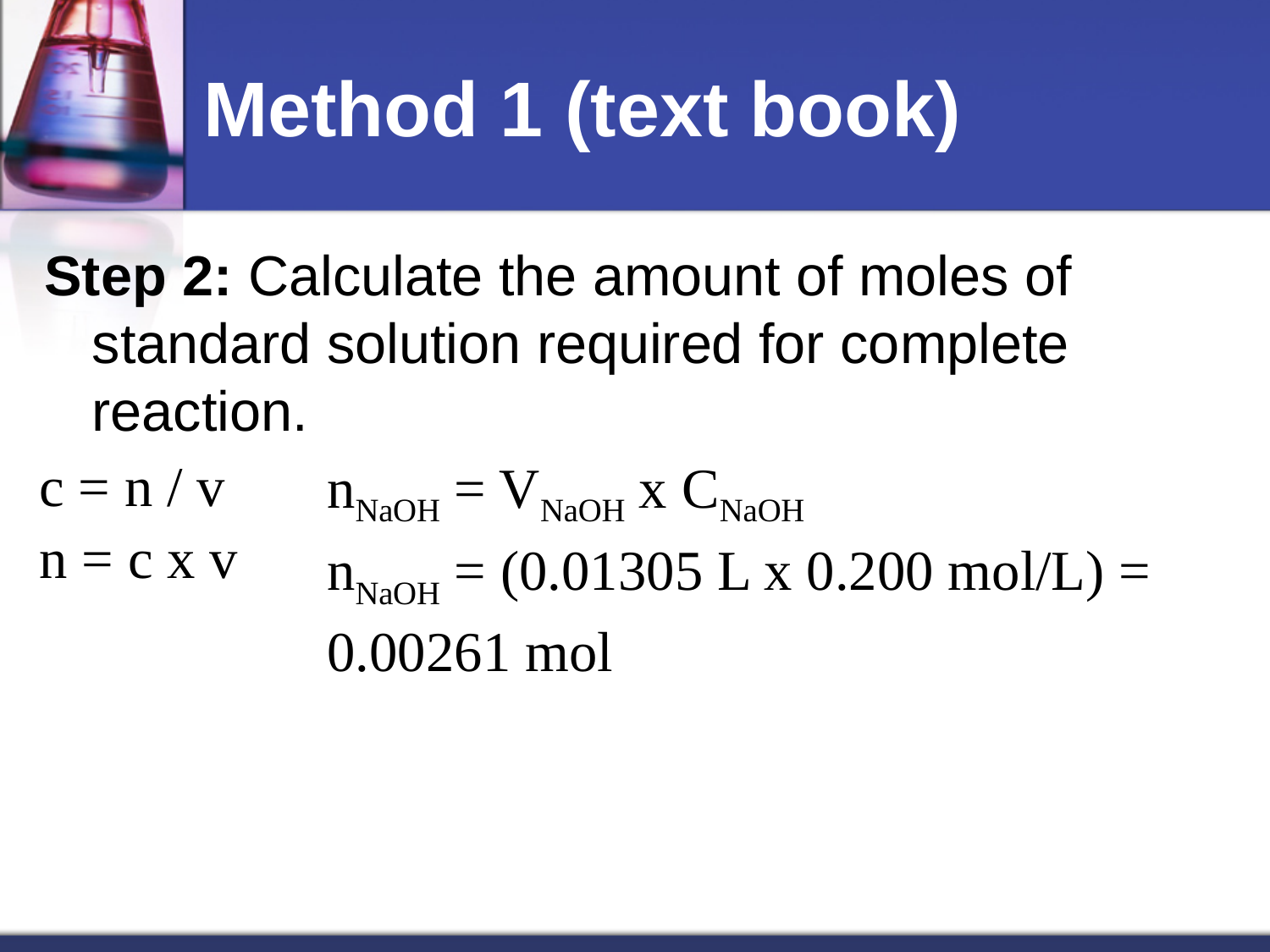

# Method 1 (text book)
Step 2: Calculate the amount of moles of standard solution required for complete reaction.

| c = n / v n = c x v | nNaOH = VNaOH x CNaOH nNaOH = (0.01305 L x 0.200 mol/L) = 0.00261 mol |
| --- | --- |